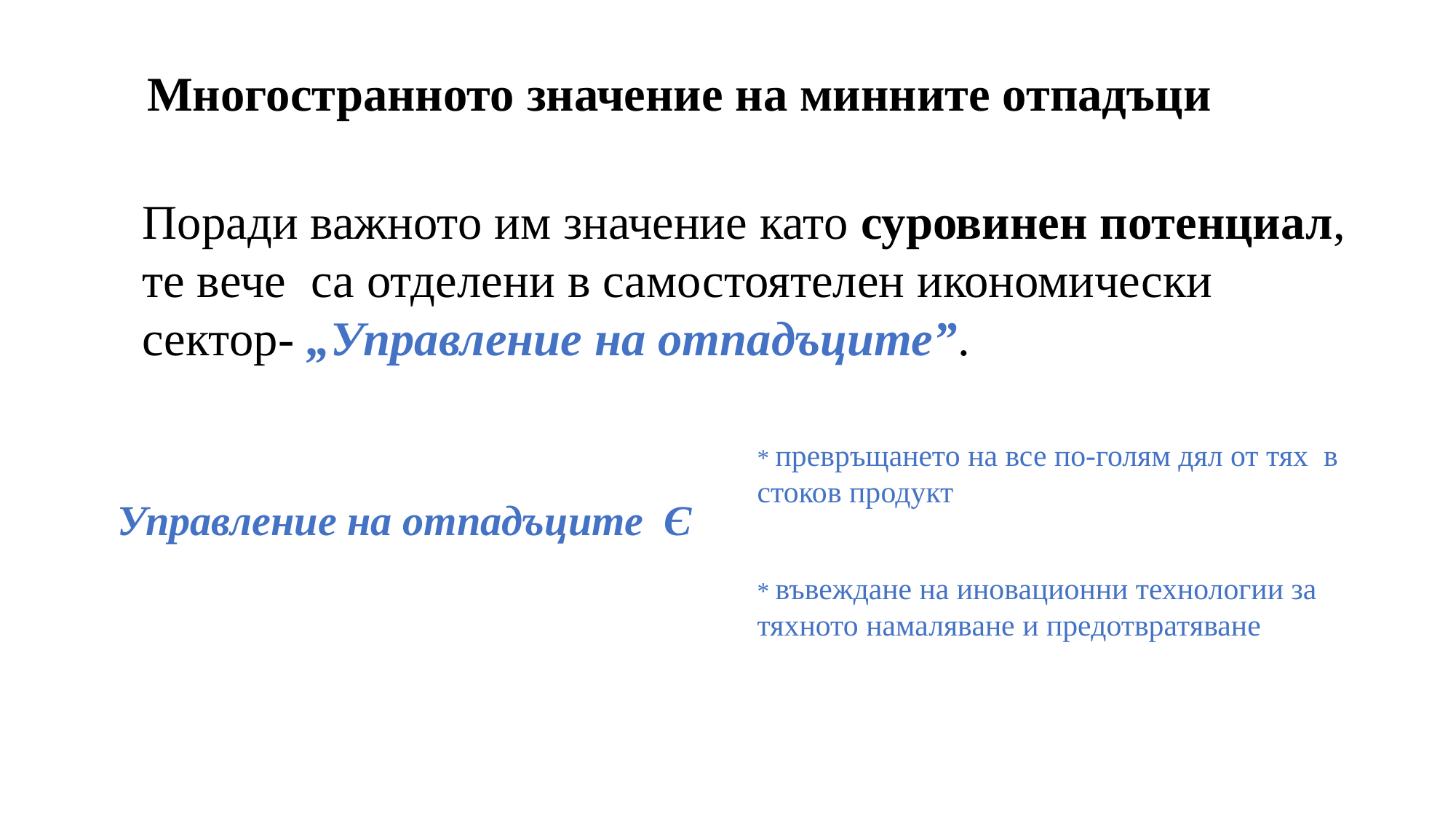

Многостранното значение на минните отпадъци
Поради важното им значение като суровинен потенциал, те вече  са отделени в самостоятелен икономически сектор- „Управление на отпадъците”.
* превръщането на все по-голям дял от тях  в стоков продукт
Управление на отпадъците  Є
* въвеждане на иновационни технологии за тяхното намаляване и предотвратяване